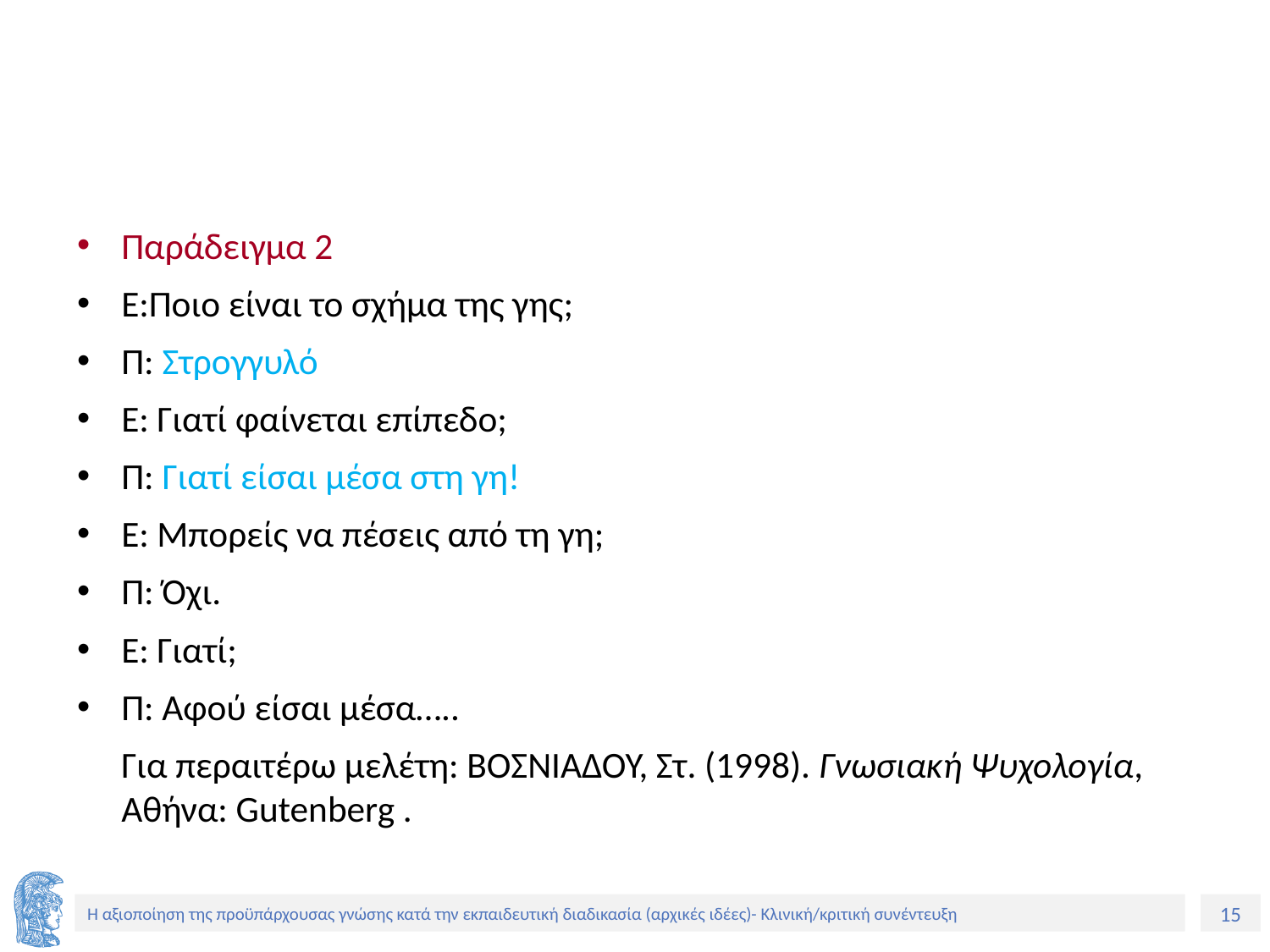

#
Παράδειγμα 2
Ε:Ποιο είναι το σχήμα της γης;
Π: Στρογγυλό
Ε: Γιατί φαίνεται επίπεδο;
Π: Γιατί είσαι μέσα στη γη!
Ε: Μπορείς να πέσεις από τη γη;
Π: Όχι.
Ε: Γιατί;
Π: Αφού είσαι μέσα…..
	Για περαιτέρω μελέτη: ΒΟΣΝΙΑΔΟΥ, Στ. (1998). Γνωσιακή Ψυχολογία, Αθήνα: Gutenberg .